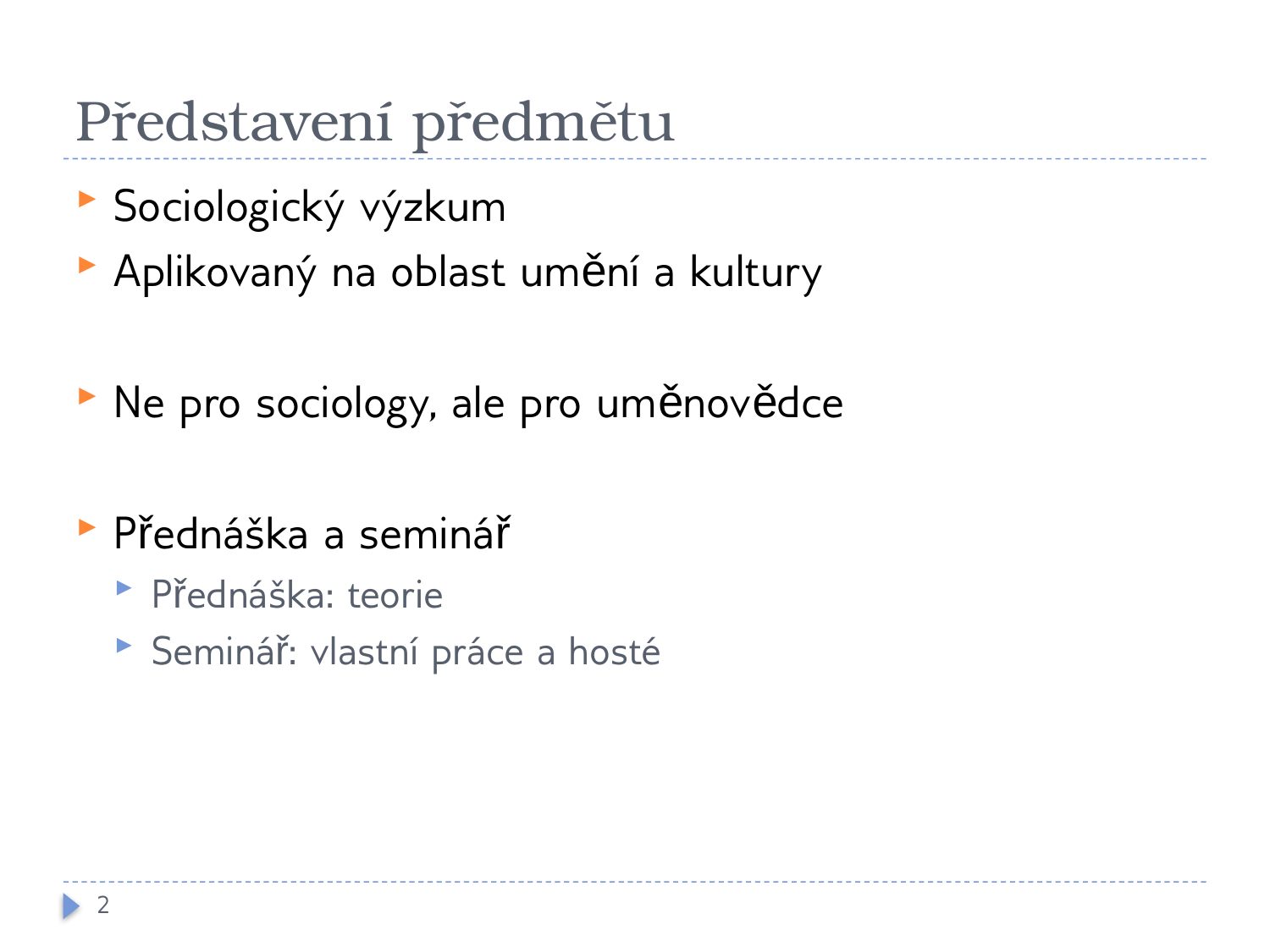

# Představení předmětu
Sociologický výzkum
Aplikovaný na oblast umění a kultury

Ne pro sociology, ale pro uměnovědce

Přednáška a seminář
Přednáška: teorie
Seminář: vlastní práce a hosté

2